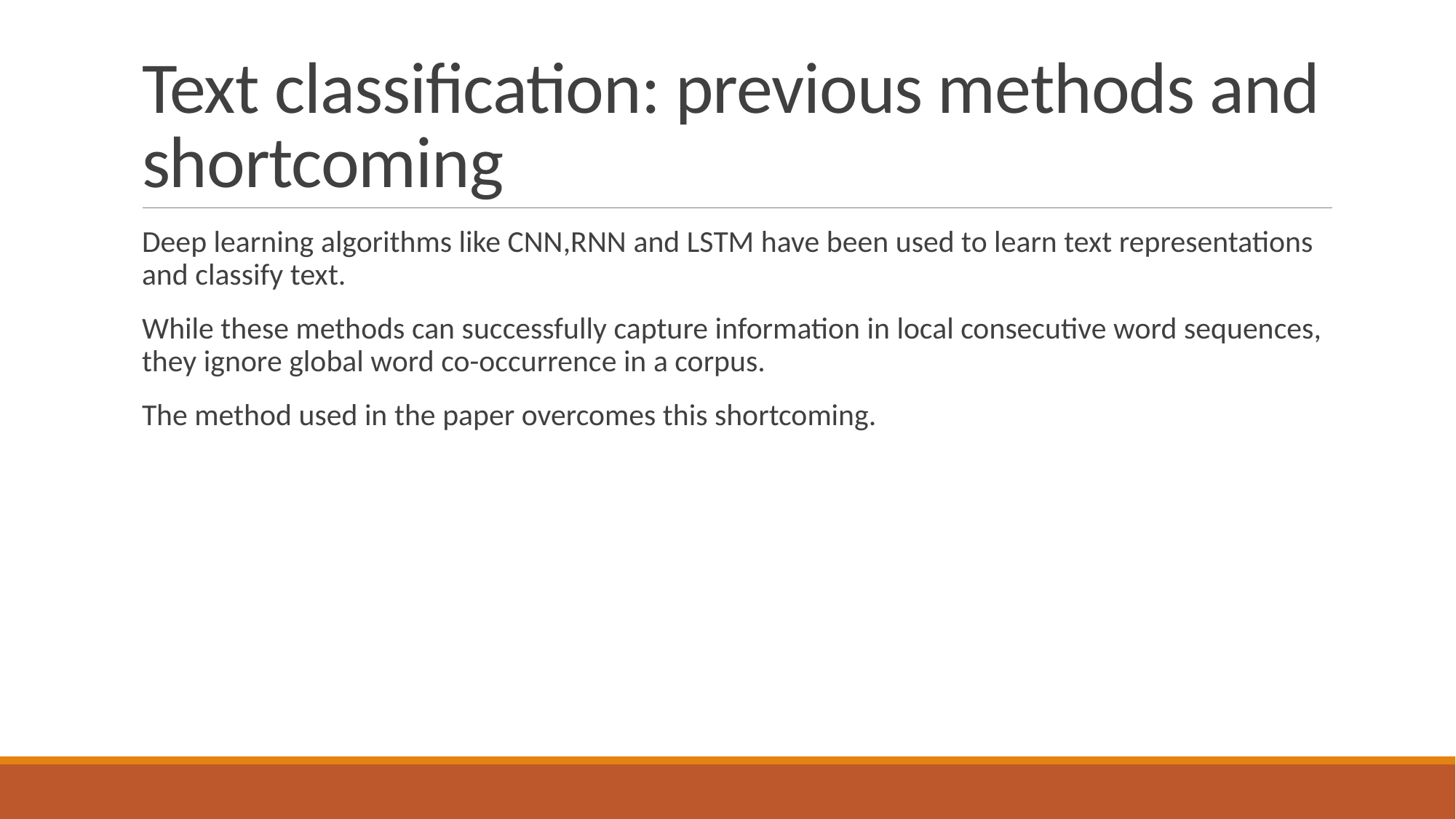

# Text classification: previous methods and shortcoming
Deep learning algorithms like CNN,RNN and LSTM have been used to learn text representations and classify text.
While these methods can successfully capture information in local consecutive word sequences, they ignore global word co-occurrence in a corpus.
The method used in the paper overcomes this shortcoming.